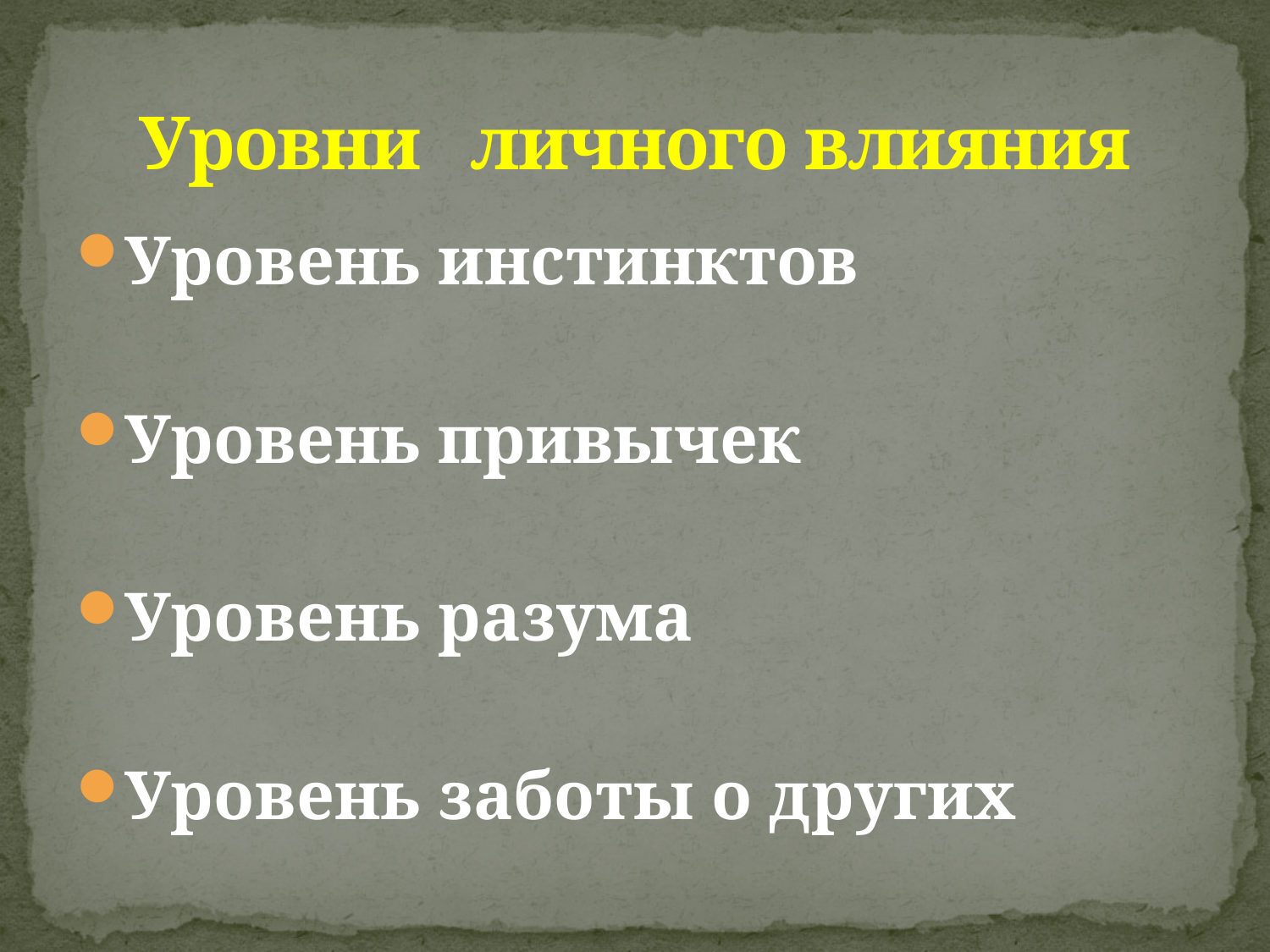

# Уровни   личного влияния
Уровень инстинктов

Уровень привычек

Уровень разума

Уровень заботы о других